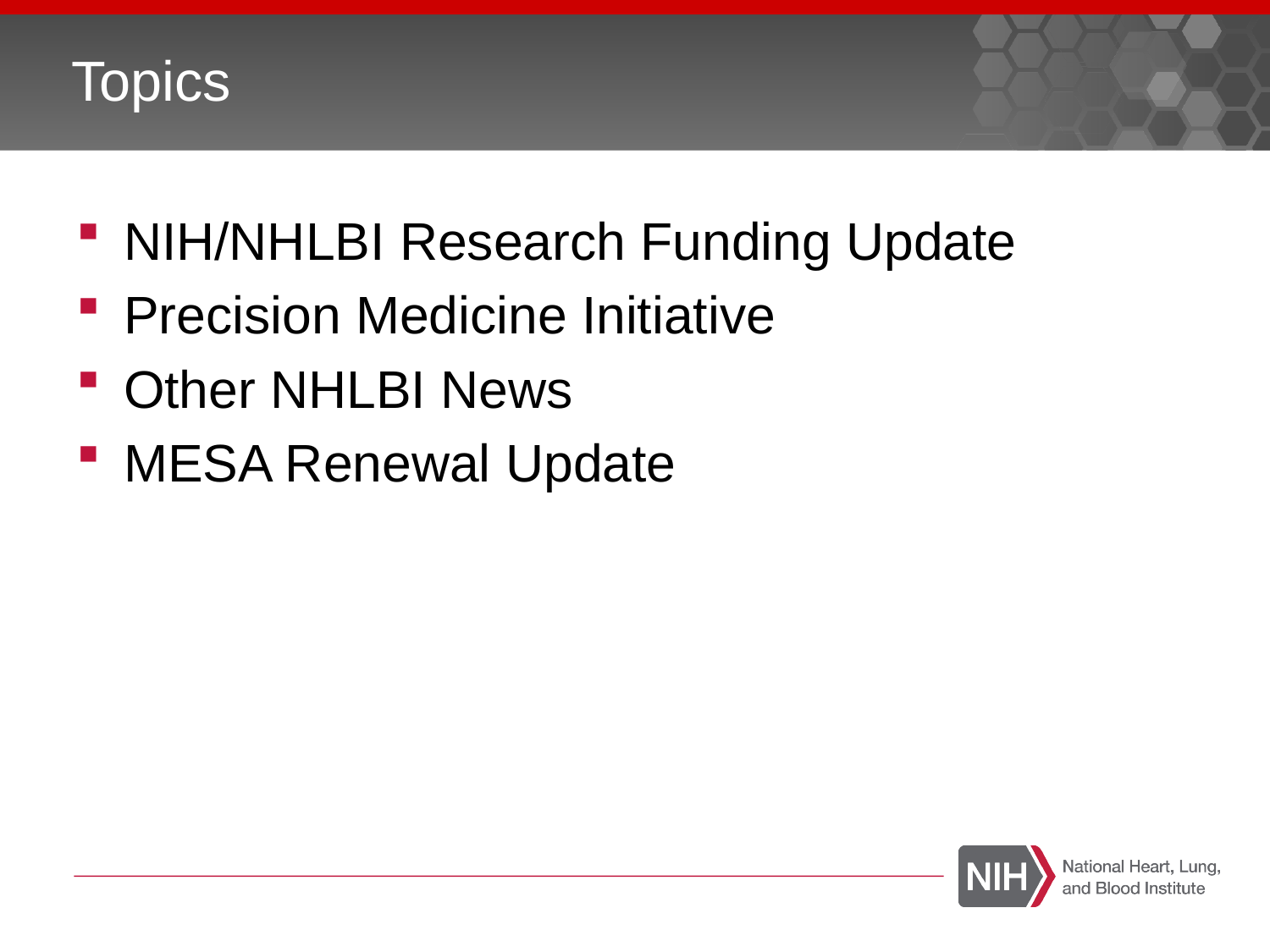

# Topics
NIH/NHLBI Research Funding Update
Precision Medicine Initiative
Other NHLBI News
MESA Renewal Update